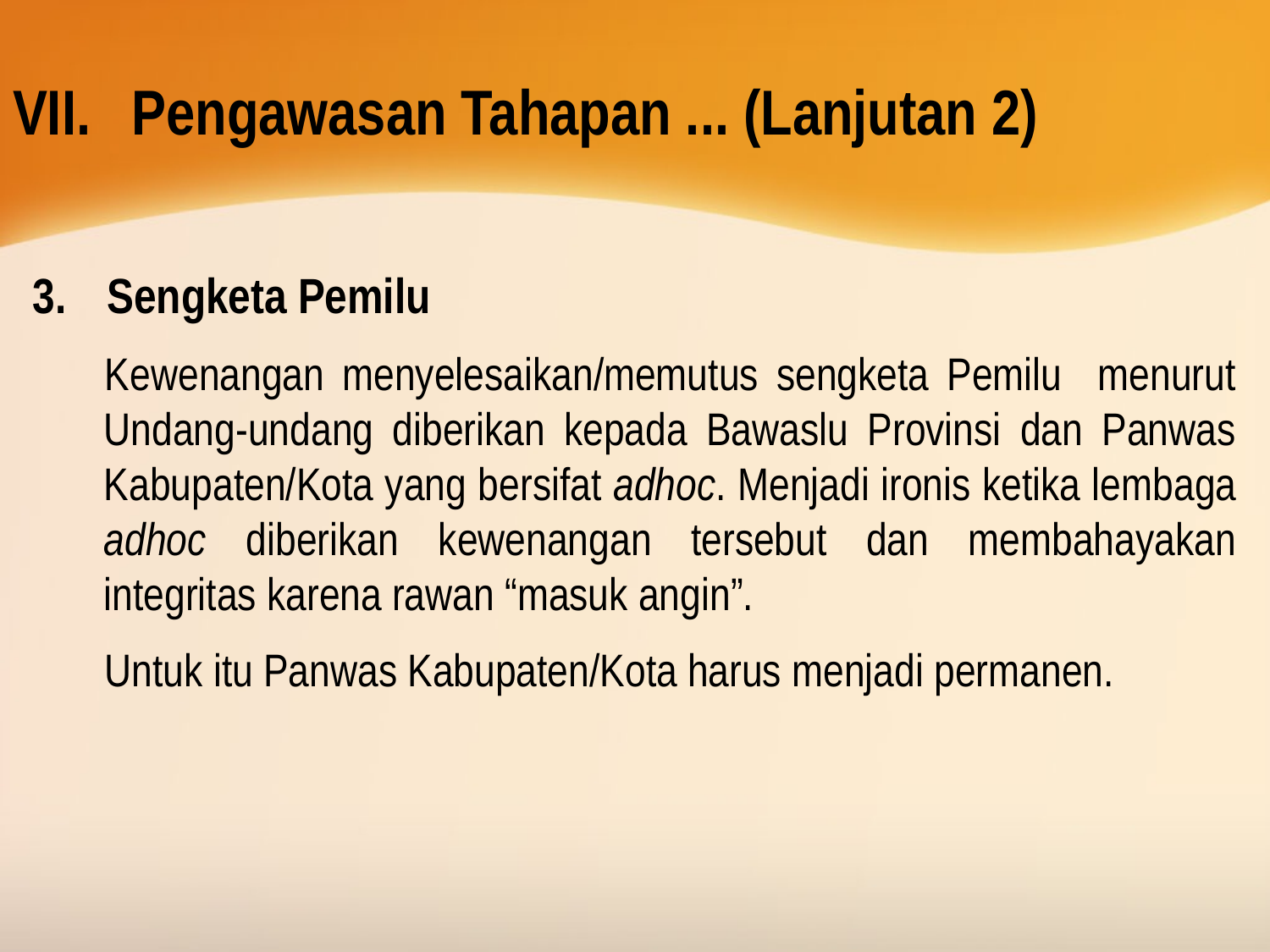

# Pengawasan Tahapan ... (Lanjutan 2)
Sengketa Pemilu
Kewenangan menyelesaikan/memutus sengketa Pemilu  menurut Undang-undang diberikan kepada Bawaslu Provinsi dan Panwas Kabupaten/Kota yang bersifat adhoc. Menjadi ironis ketika lembaga adhoc diberikan kewenangan tersebut dan membahayakan integritas karena rawan “masuk angin”.
Untuk itu Panwas Kabupaten/Kota harus menjadi permanen.